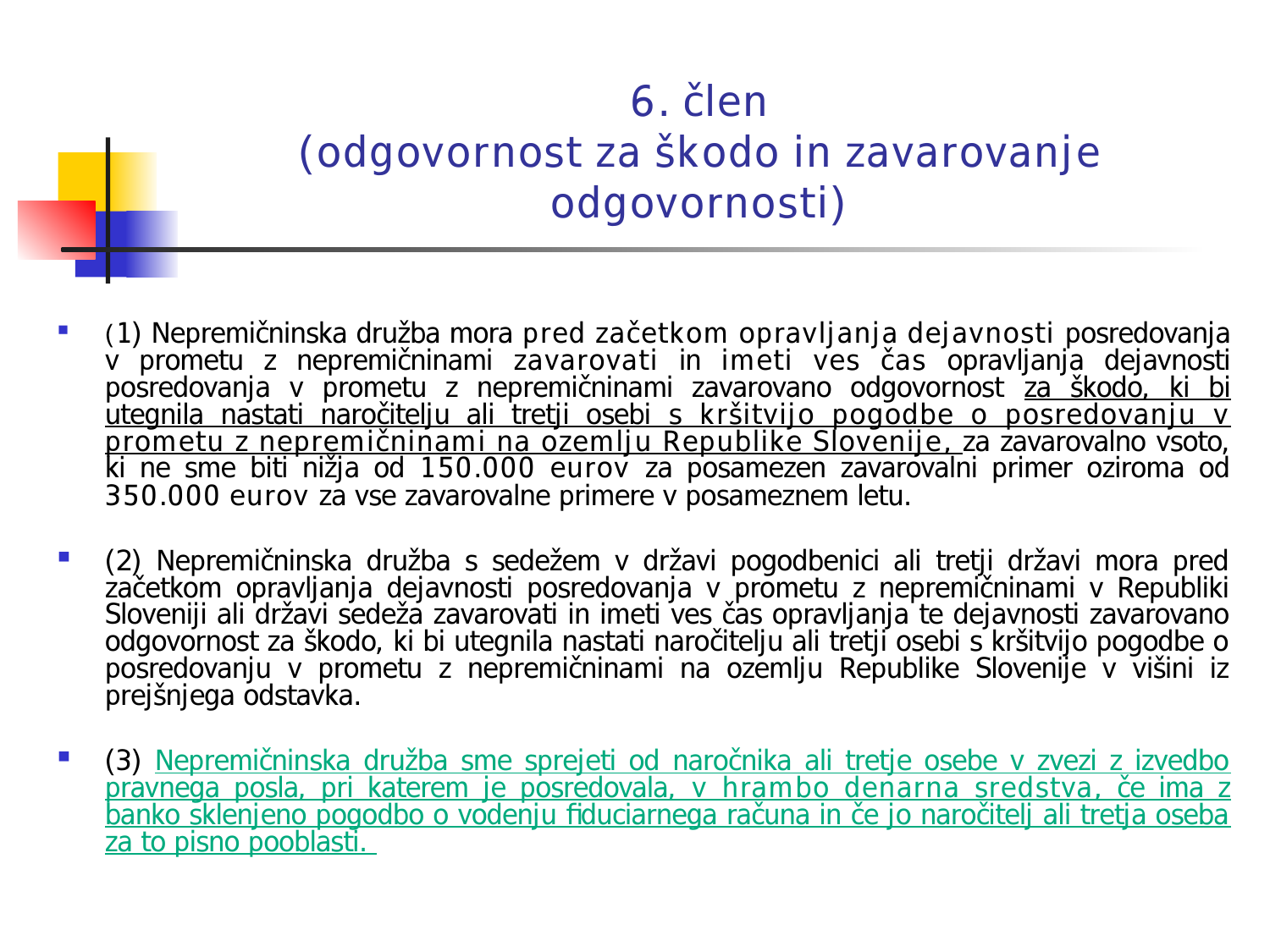

# 6. člen (odgovornost za škodo in zavarovanje odgovornosti)

(1) Nepremičninska družba mora pred začetkom opravljanja dejavnosti posredovanja v prometu z nepremičninami zavarovati in imeti ves čas opravljanja dejavnosti posredovanja v prometu z nepremičninami zavarovano odgovornost za škodo, ki bi utegnila nastati naročitelju ali tretji osebi s kršitvijo pogodbe o posredovanju v prometu z nepremičninami na ozemlju Republike Slovenije, za zavarovalno vsoto, ki ne sme biti nižja od 150.000 eurov za posamezen zavarovalni primer oziroma od 350.000 eurov za vse zavarovalne primere v posameznem letu.

(2) Nepremičninska družba s sedežem v državi pogodbenici ali tretji državi mora pred začetkom opravljanja dejavnosti posredovanja v prometu z nepremičninami v Republiki Sloveniji ali državi sedeža zavarovati in imeti ves čas opravljanja te dejavnosti zavarovano odgovornost za škodo, ki bi utegnila nastati naročitelju ali tretji osebi s kršitvijo pogodbe o posredovanju v prometu z nepremičninami na ozemlju Republike Slovenije v višini iz prejšnjega odstavka.

(3) Nepremičninska družba sme sprejeti od naročnika ali tretje osebe v zvezi z izvedbo pravnega posla, pri katerem je posredovala, v hrambo denarna sredstva, če ima z banko sklenjeno pogodbo o vodenju fiduciarnega računa in če jo naročitelj ali tretja oseba za to pisno pooblasti.